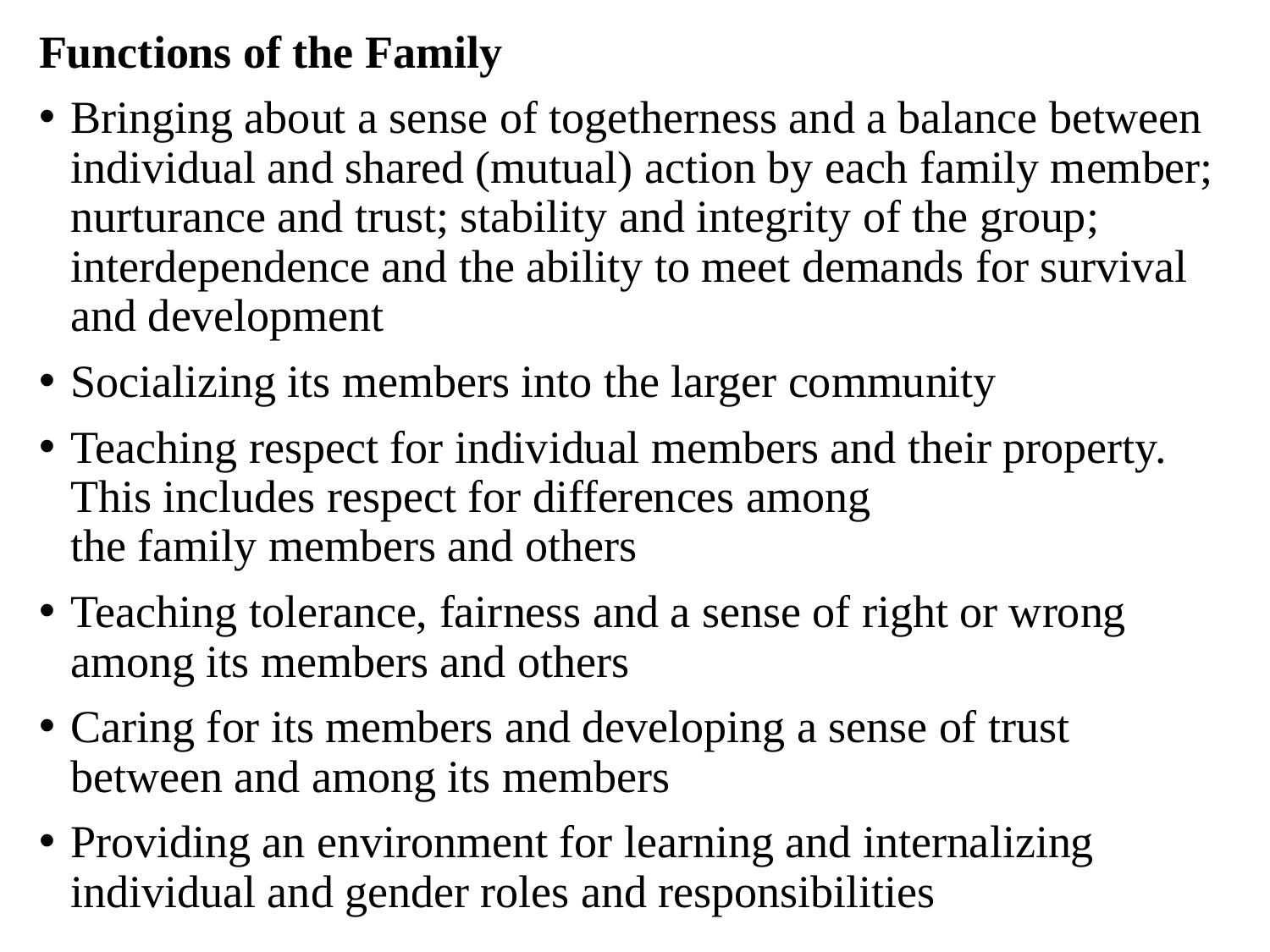

Functions of the Family
Bringing about a sense of togetherness and a balance between individual and shared (mutual) action by each family member; nurturance and trust; stability and integrity of the group; interdependence and the ability to meet demands for survival and development
Socializing its members into the larger community
Teaching respect for individual members and their property. This includes respect for differences among
the family members and others
Teaching tolerance, fairness and a sense of right or wrong among its members and others
Caring for its members and developing a sense of trust between and among its members
Providing an environment for learning and internalizing individual and gender roles and responsibilities
#